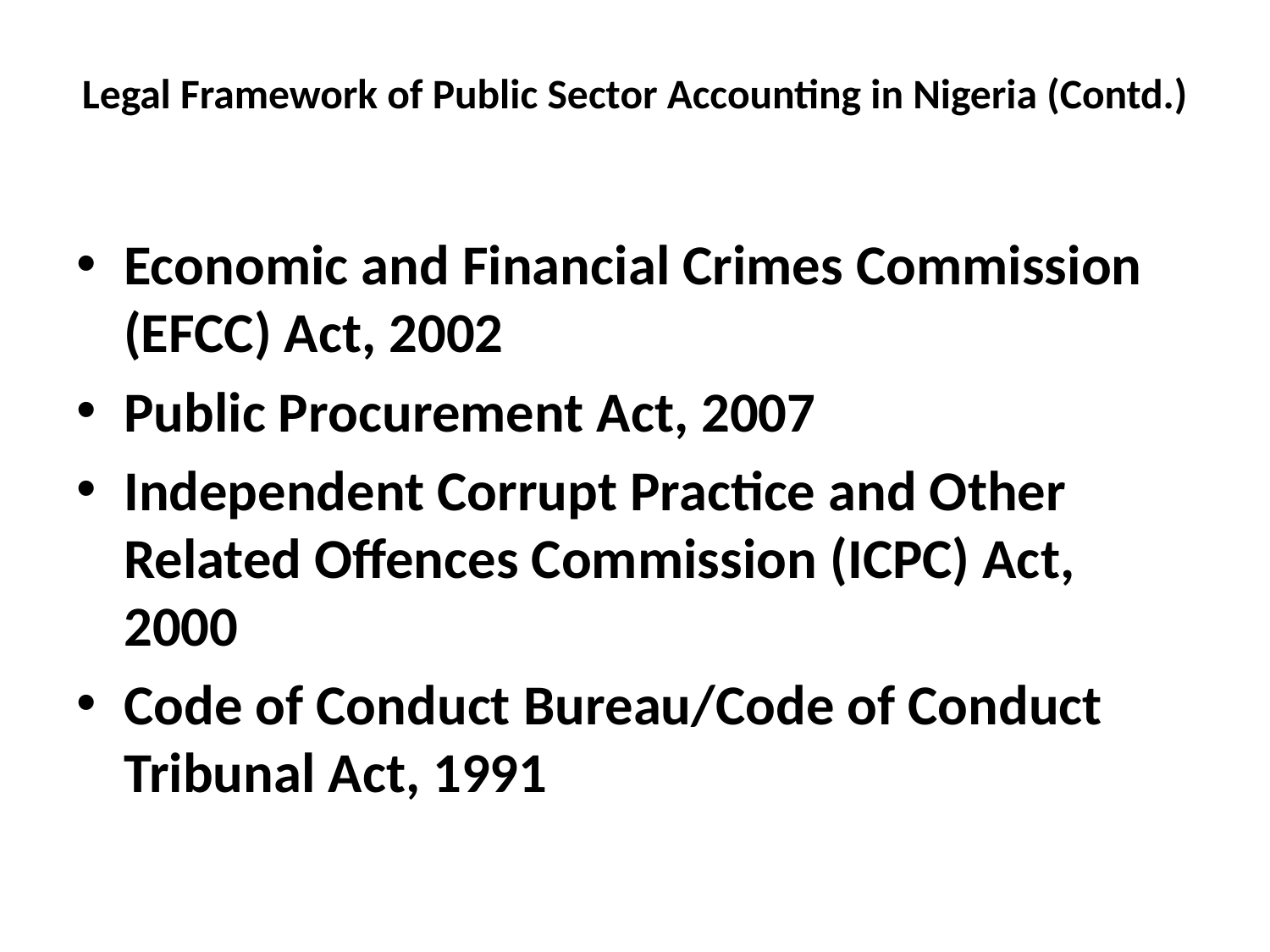

# Legal Framework of Public Sector Accounting in Nigeria (Contd.)
Economic and Financial Crimes Commission (EFCC) Act, 2002
Public Procurement Act, 2007
Independent Corrupt Practice and Other Related Offences Commission (ICPC) Act, 2000
Code of Conduct Bureau/Code of Conduct Tribunal Act, 1991